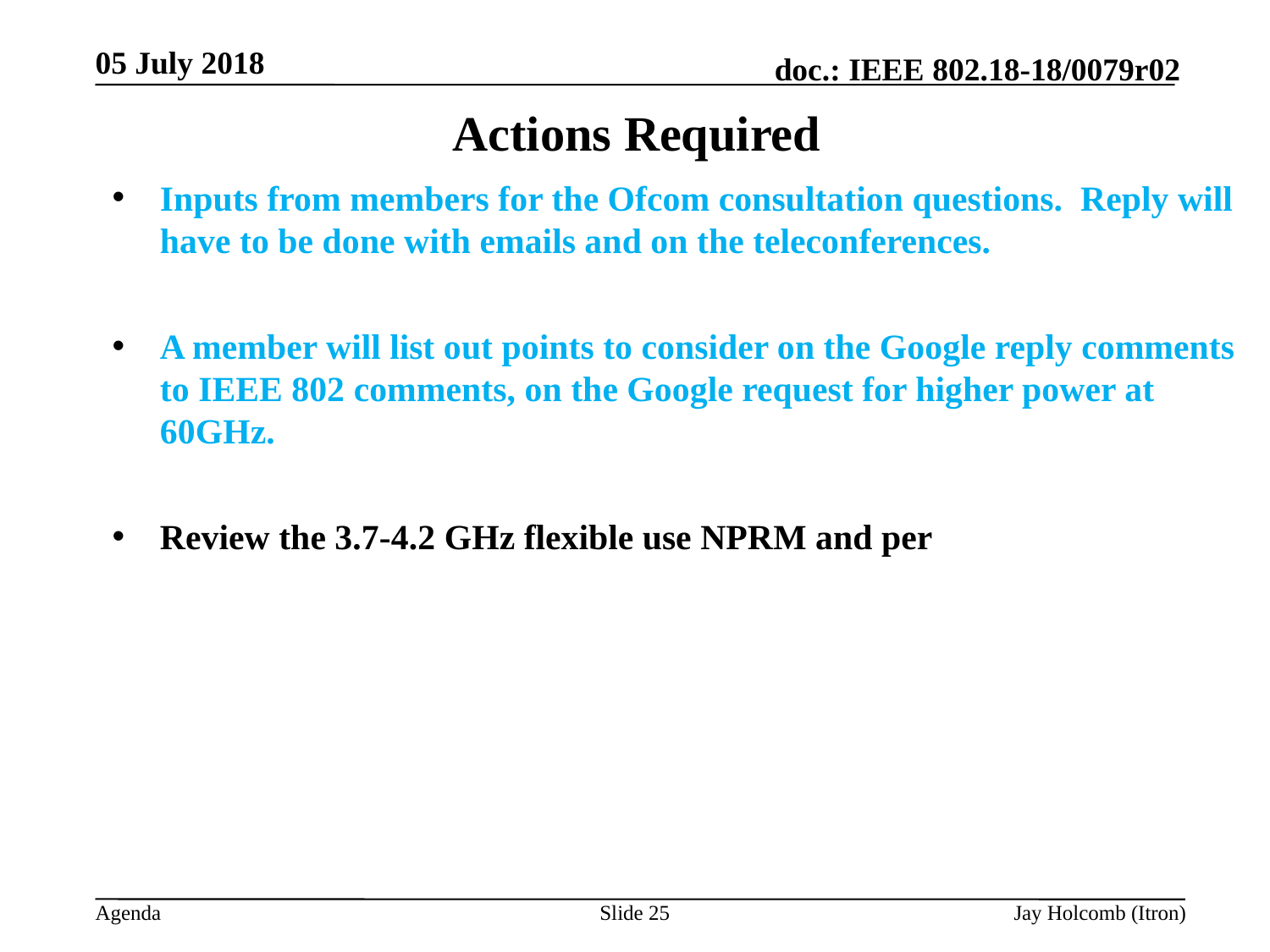

05 July 2018
# Actions Required
Inputs from members for the Ofcom consultation questions.  Reply will have to be done with emails and on the teleconferences.

A member will list out points to consider on the Google reply comments to IEEE 802 comments, on the Google request for higher power at 60GHz.

Review the 3.7-4.2 GHz flexible use NPRM and per
Slide 25
Jay Holcomb (Itron)